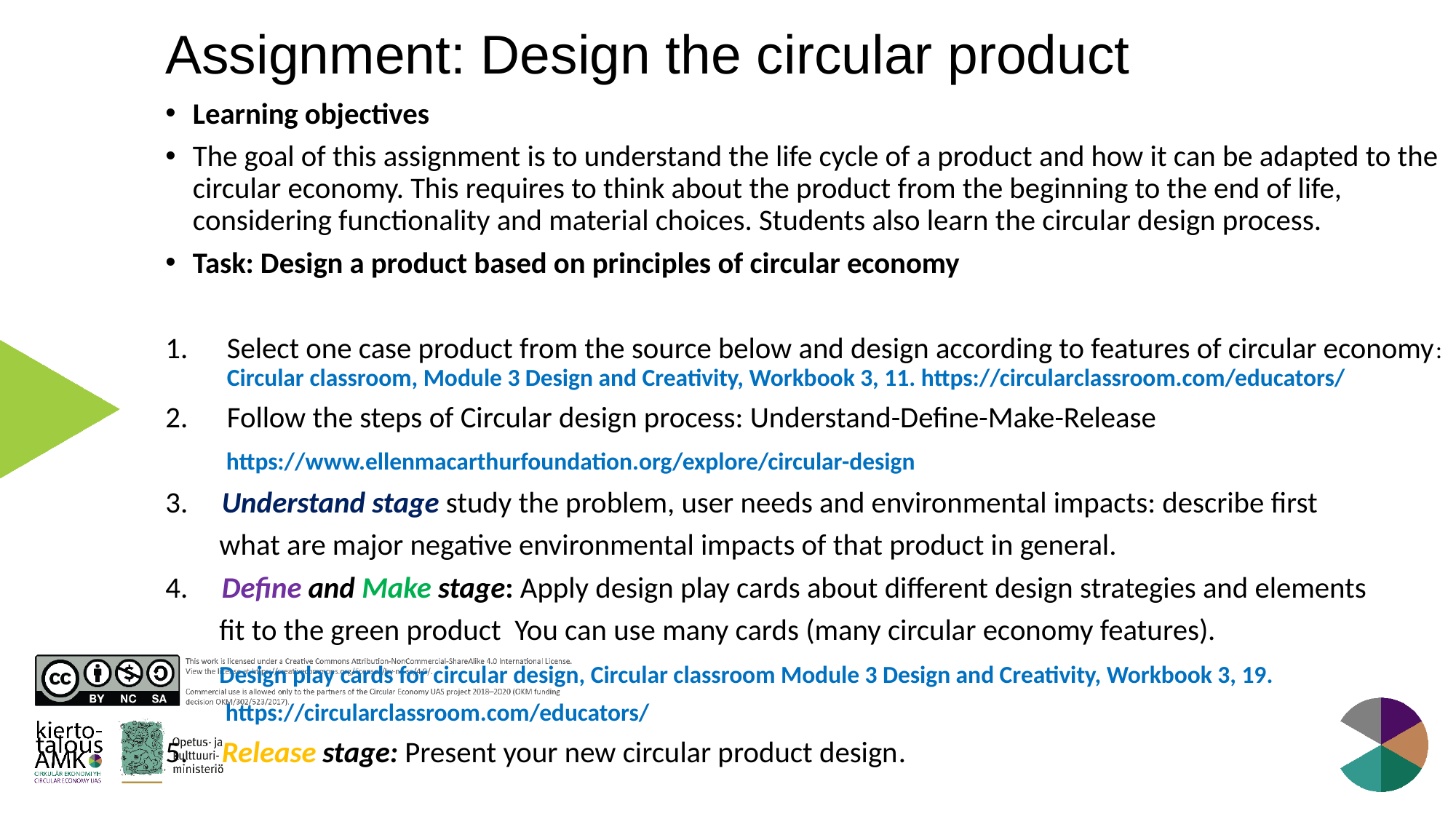

# Assignment: Design the circular product

Learning objectives
The goal of this assignment is to understand the life cycle of a product and how it can be adapted to the circular economy. This requires to think about the product from the beginning to the end of life, considering functionality and material choices. Students also learn the circular design process.
Task: Design a product based on principles of circular economy

Select one case product from the source below and design according to features of circular economy: Circular classroom, Module 3 Design and Creativity, Workbook 3, 11. https://circularclassroom.com/educators/
Follow the steps of Circular design process: Understand-Define-Make-Release
         https://www.ellenmacarthurfoundation.org/explore/circular-design
3.     Understand stage study the problem, user needs and environmental impacts: describe first
        what are major negative environmental impacts of that product in general.
4.     Define and Make stage: Apply design play cards about different design strategies and elements
        fit to the green product  You can use many cards (many circular economy features).
        Design play cards for circular design, Circular classroom Module 3 Design and Creativity, Workbook 3, 19.
           https://circularclassroom.com/educators/
5.     Release stage: Present your new circular product design.